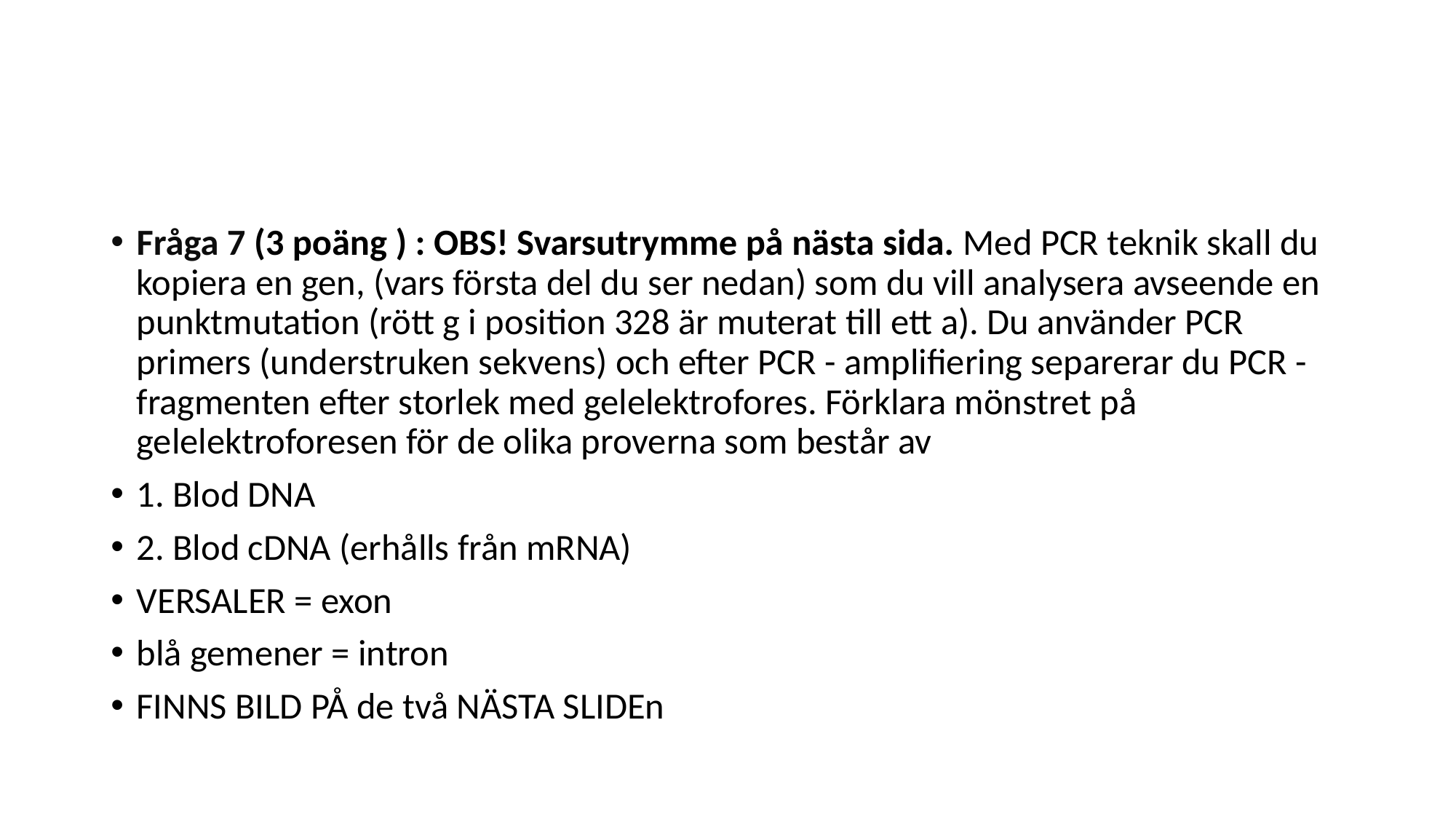

#
Fråga 7 (3 poäng ) : OBS! Svarsutrymme på nästa sida. Med PCR teknik skall du kopiera en gen, (vars första del du ser nedan) som du vill analysera avseende en punktmutation (rött g i position 328 är muterat till ett a). Du använder PCR primers (understruken sekvens) och efter PCR - amplifiering separerar du PCR - fragmenten efter storlek med gelelektrofores. Förklara mönstret på gelelektroforesen för de olika proverna som består av
1. Blod DNA
2. Blod cDNA (erhålls från mRNA)
VERSALER = exon
blå gemener = intron
FINNS BILD PÅ de två NÄSTA SLIDEn